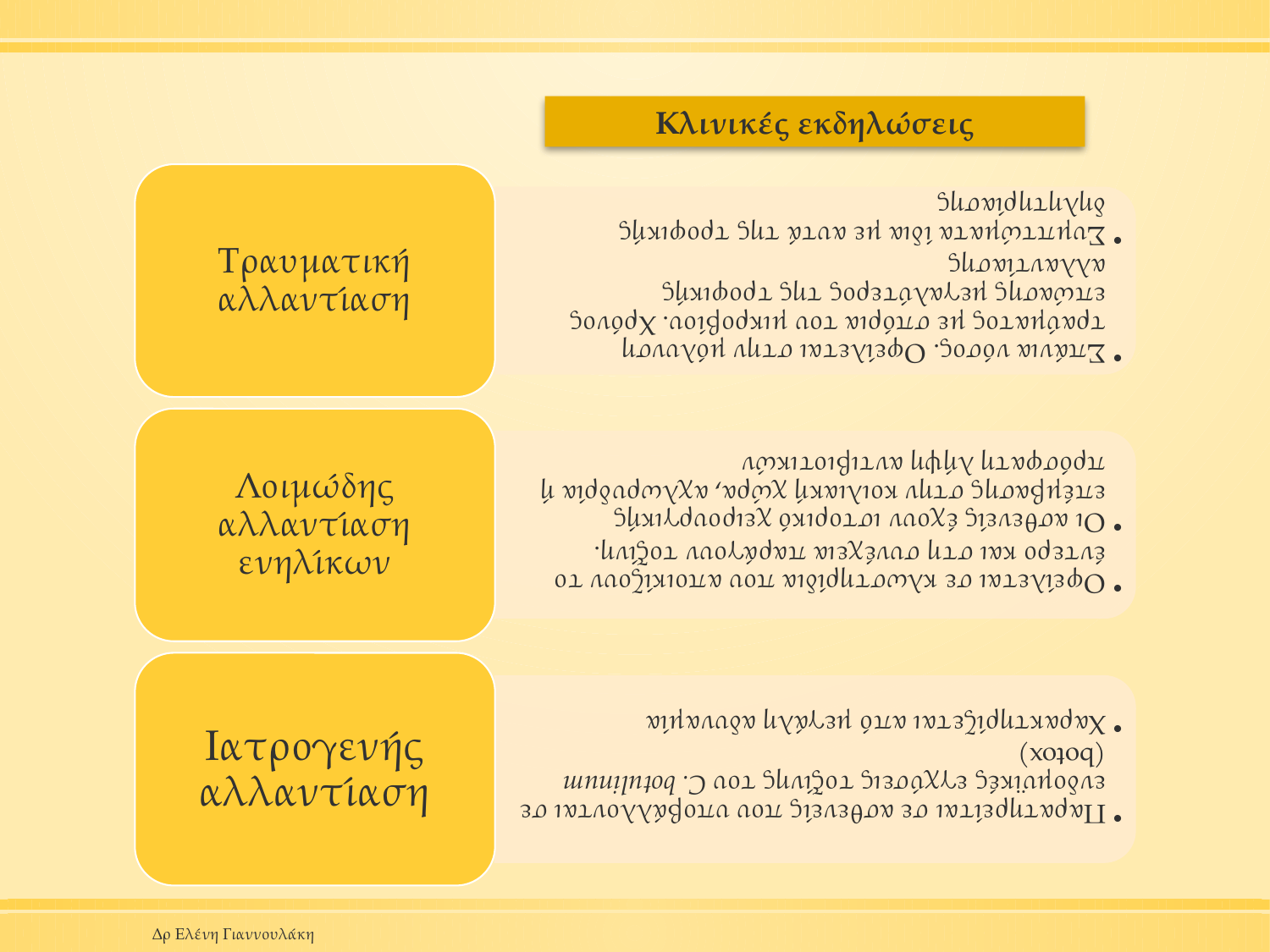

Κλινικές εκδηλώσεις
Σπάνια νόσος. Οφείλεται στην μόλυνση τραύματος με σπόρια του μικροβίου. Χρόνος επώασης μεγαλύτερος της τροφικής αλλαντίασης
Συμπτώματα ίδια με αυτά της τροφικής δηλητηρίασης
Τραυματική αλλαντίαση
Οφείλεται σε κλωστηρίδια που αποικίζουν το έντερο και στη συνέχεια παράγουν τοξίνη.
Οι ασθενείς έχουν ιστορικό χειρουργικής επέμβασης στην κοιλιακή χώρα, αχλωρυδρία ή πρόσφατη λήψη αντιβιοτικών
Λοιμώδης αλλαντίαση ενηλίκων
Παρατηρείται σε ασθενείς που υποβάλλονται σε ενδομυϊκές εγχύσεις τοξίνης του C. botulinum (botox)
Χαρακτηρίζεται από μεγάλη αδυναμία
Ιατρογενής αλλαντίαση
Δρ Ελένη Γιαννουλάκη